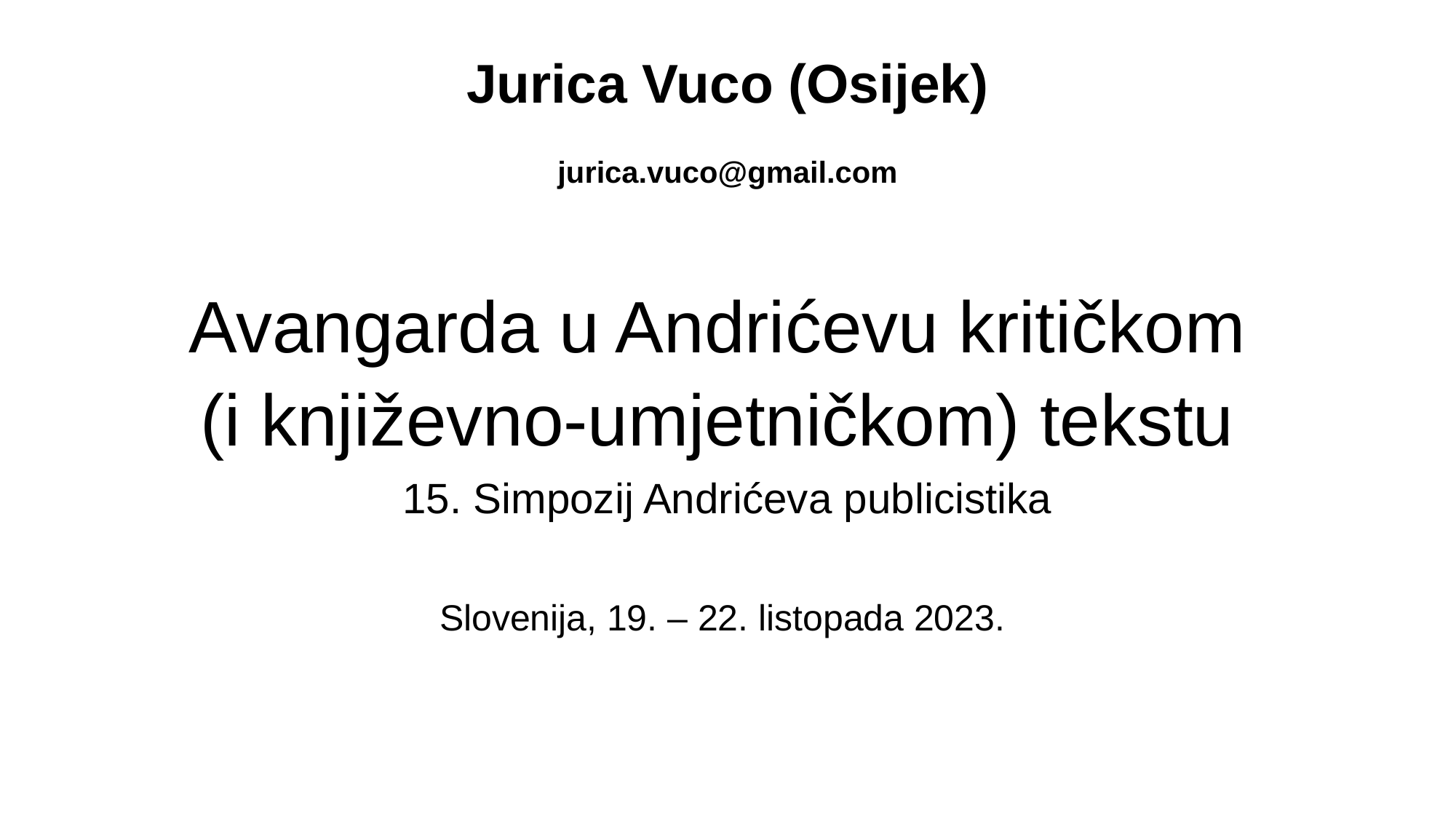

# Jurica Vuco (Osijek) jurica.vuco@gmail.com

Avangarda u Andrićevu kritičkom
(i književno-umjetničkom) tekstu
15. Simpozij Andrićeva publicistika

Slovenija, 19. – 22. listopada 2023.